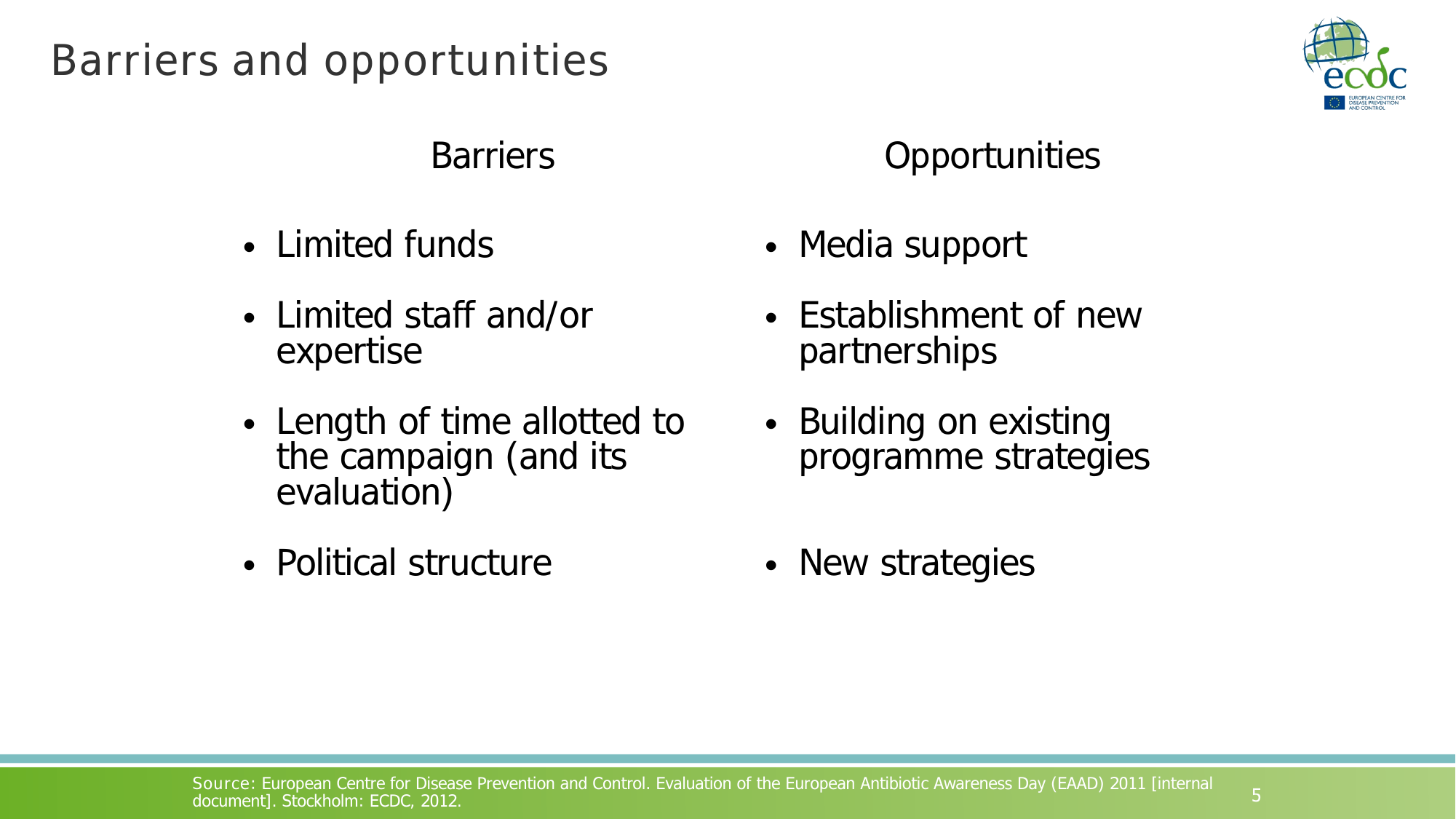

# Barriers and opportunities
| Barriers | Opportunities |
| --- | --- |
| Limited funds Limited staff and/or expertise Length of time allotted to the campaign (and its evaluation) Political structure | Media support Establishment of new partnerships Building on existing programme strategies New strategies |
Source: European Centre for Disease Prevention and Control. Evaluation of the European Antibiotic Awareness Day (EAAD) 2011 [internal document]. Stockholm: ECDC, 2012.
5